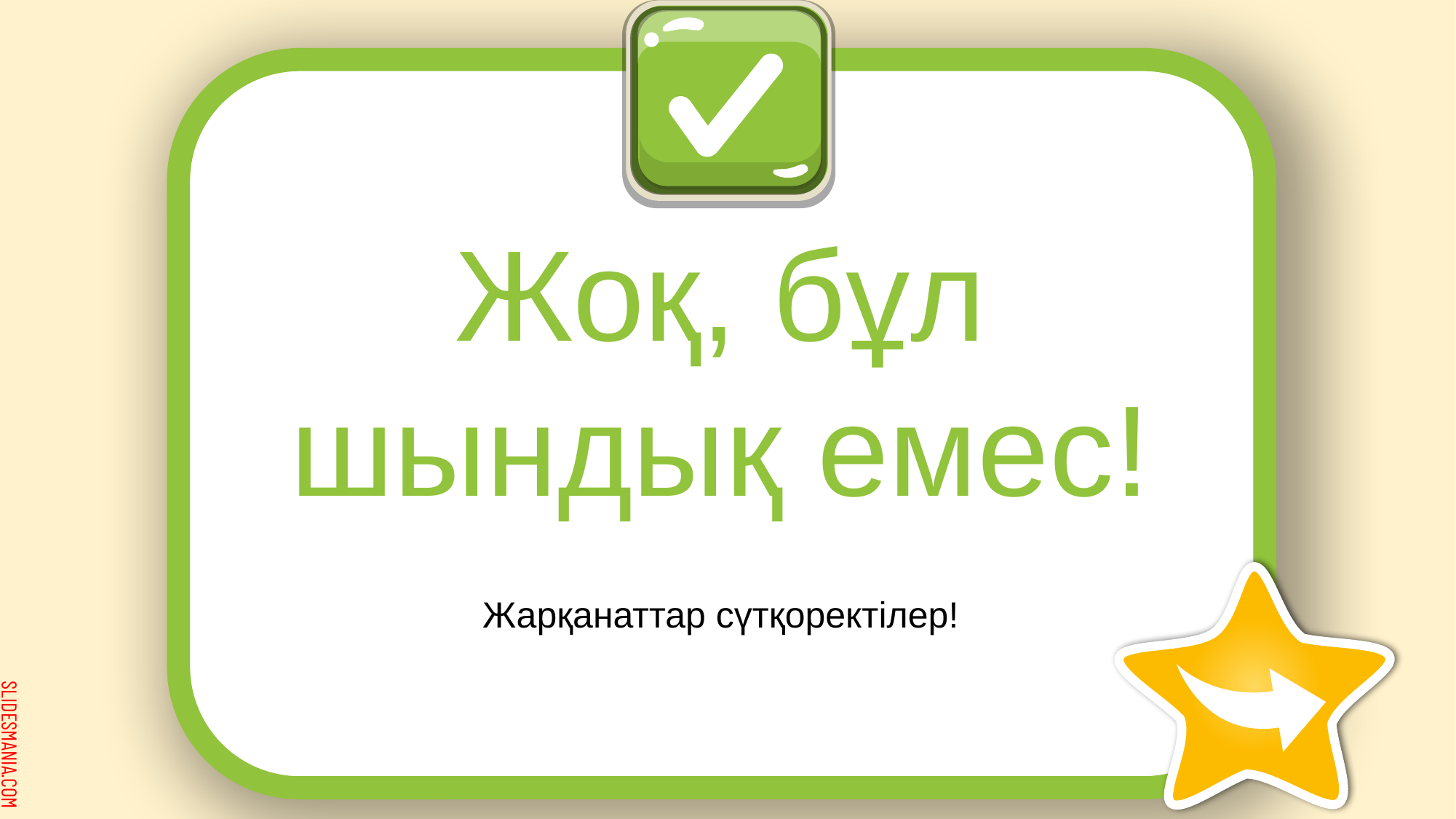

# Жоқ, бұл шындық емес!
Жарқанаттар сүтқоректілер!